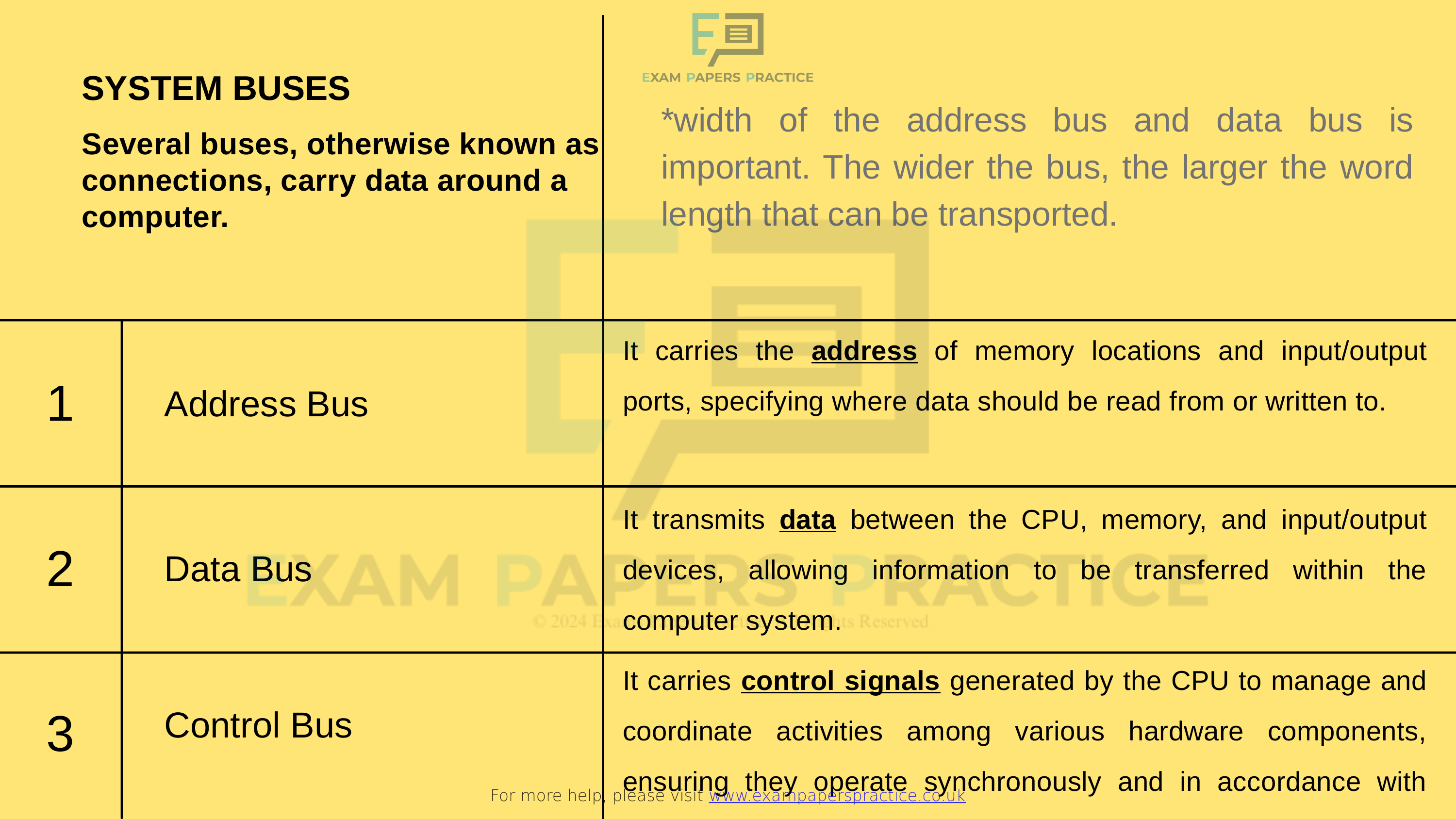

For more help, please visit www.exampaperspractice.co.uk
SYSTEM BUSES
*width of the address bus and data bus is important. The wider the bus, the larger the word length that can be transported.
Several buses, otherwise known as connections, carry data around a computer.
It carries the address of memory locations and input/output ports, specifying where data should be read from or written to.

1
Address Bus

It transmits data between the CPU, memory, and input/output devices, allowing information to be transferred within the computer system.

2
Data Bus

It carries control signals generated by the CPU to manage and coordinate activities among various hardware components, ensuring they operate synchronously and in accordance with instructions.

3
Control Bus